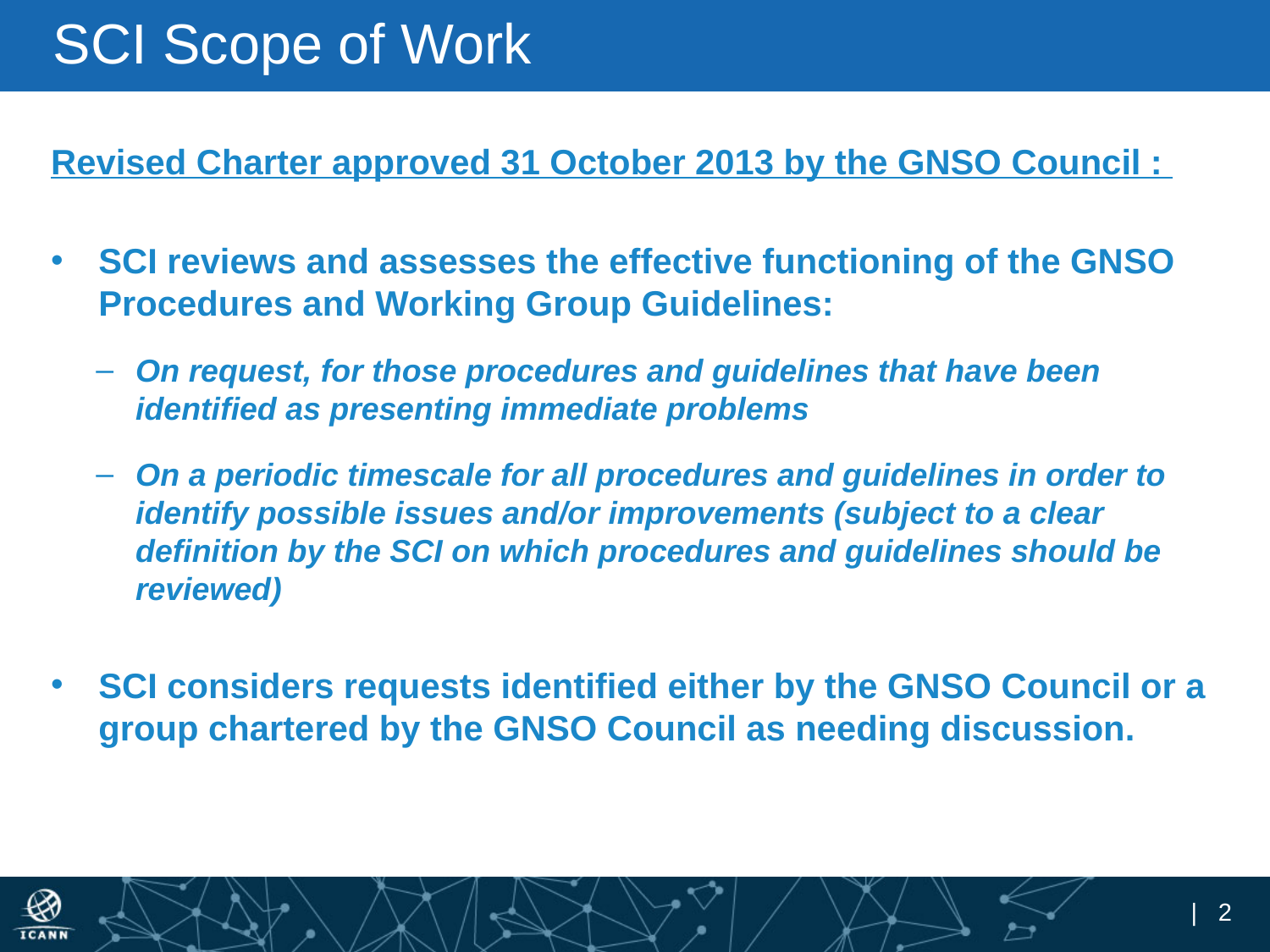

# SCI Scope of Work
Revised Charter approved 31 October 2013 by the GNSO Council :

SCI reviews and assesses the effective functioning of the GNSO Procedures and Working Group Guidelines:
On request, for those procedures and guidelines that have been identified as presenting immediate problems
On a periodic timescale for all procedures and guidelines in order to identify possible issues and/or improvements (subject to a clear definition by the SCI on which procedures and guidelines should be reviewed)

SCI considers requests identified either by the GNSO Council or a group chartered by the GNSO Council as needing discussion.